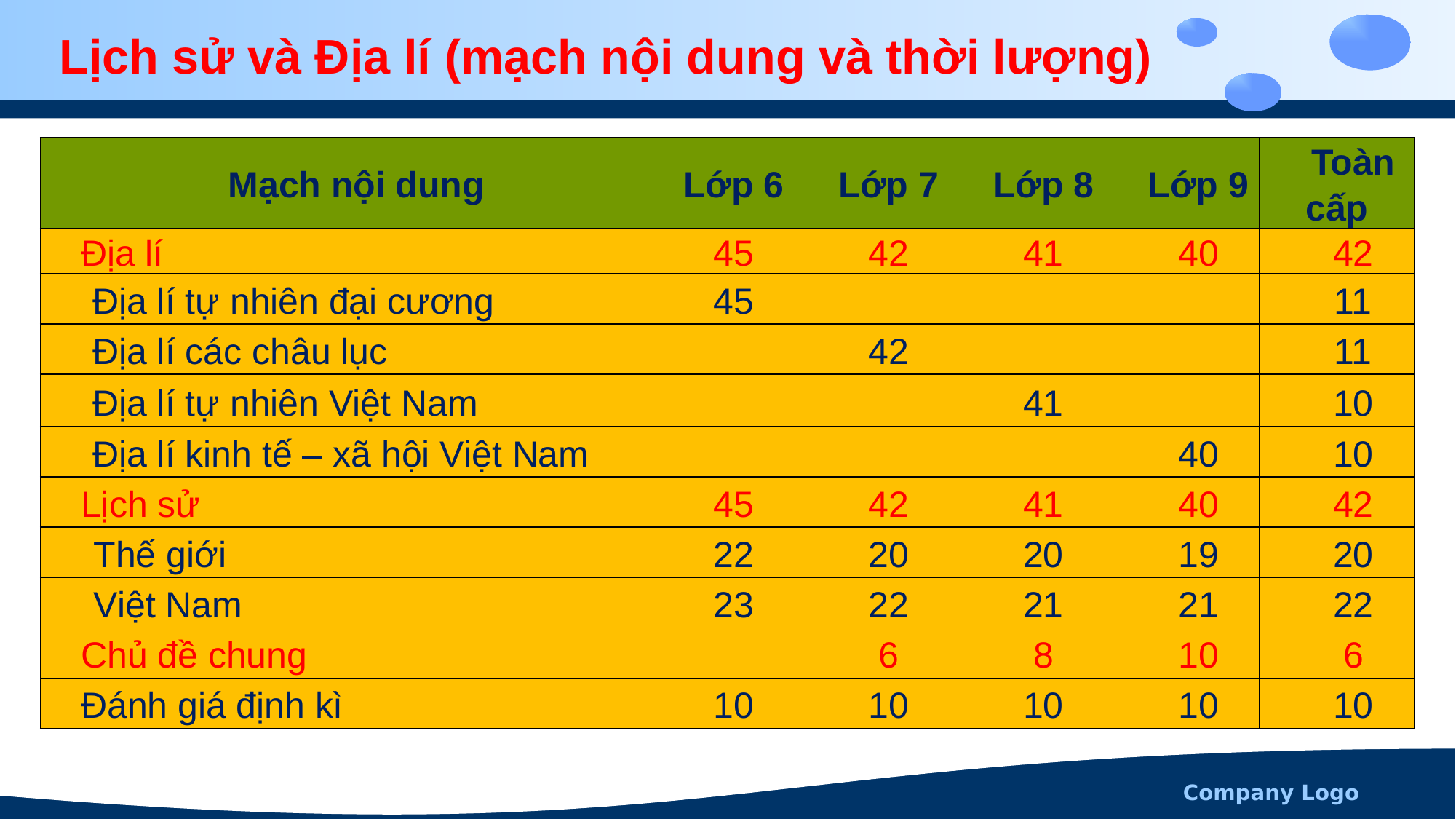

# Lịch sử và Địa lí (mạch nội dung và thời lượng)
| Mạch nội dung | Lớp 6 | Lớp 7 | Lớp 8 | Lớp 9 | Toàn cấp |
| --- | --- | --- | --- | --- | --- |
| Địa lí | 45 | 42 | 41 | 40 | 42 |
| Địa lí tự nhiên đại cương | 45 |  |  |  | 11 |
| Địa lí các châu lục |  | 42 |  |  | 11 |
| Địa lí tự nhiên Việt Nam |  |  | 41 |  | 10 |
| Địa lí kinh tế – xã hội Việt Nam |  |  |  | 40 | 10 |
| Lịch sử | 45 | 42 | 41 | 40 | 42 |
| Thế giới | 22 | 20 | 20 | 19 | 20 |
| Việt Nam | 23 | 22 | 21 | 21 | 22 |
| Chủ đề chung |  | 6 | 8 | 10 | 6 |
| Đánh giá định kì | 10 | 10 | 10 | 10 | 10 |
Company Logo